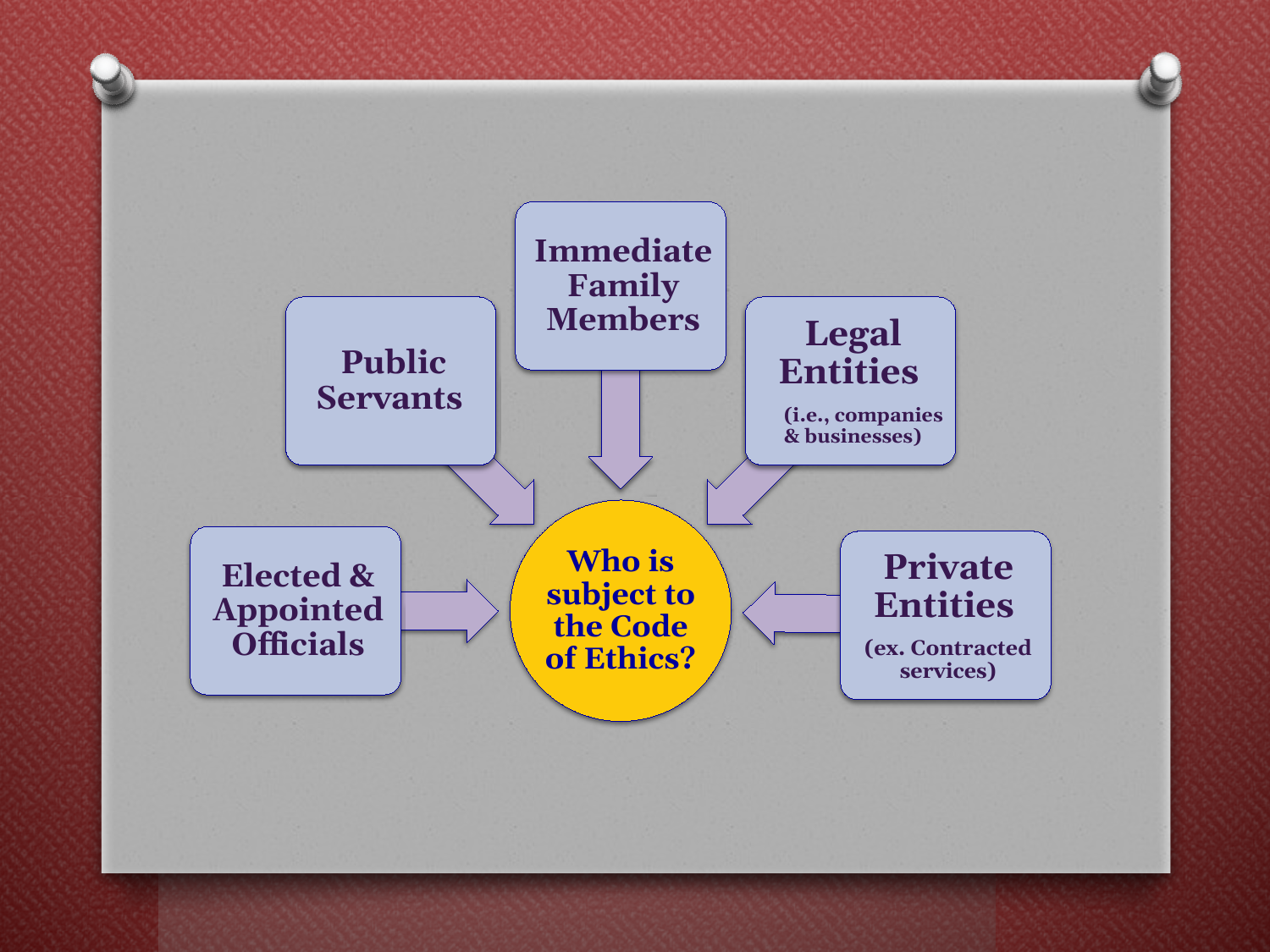

#
Who is subject to the Code of Ethics?
Elected & Appointed Officials
Public Servants
Immediate Family Members
Legal Entities
    (i.e., companies & businesses)
Private Entities
(ex. Contracted services)